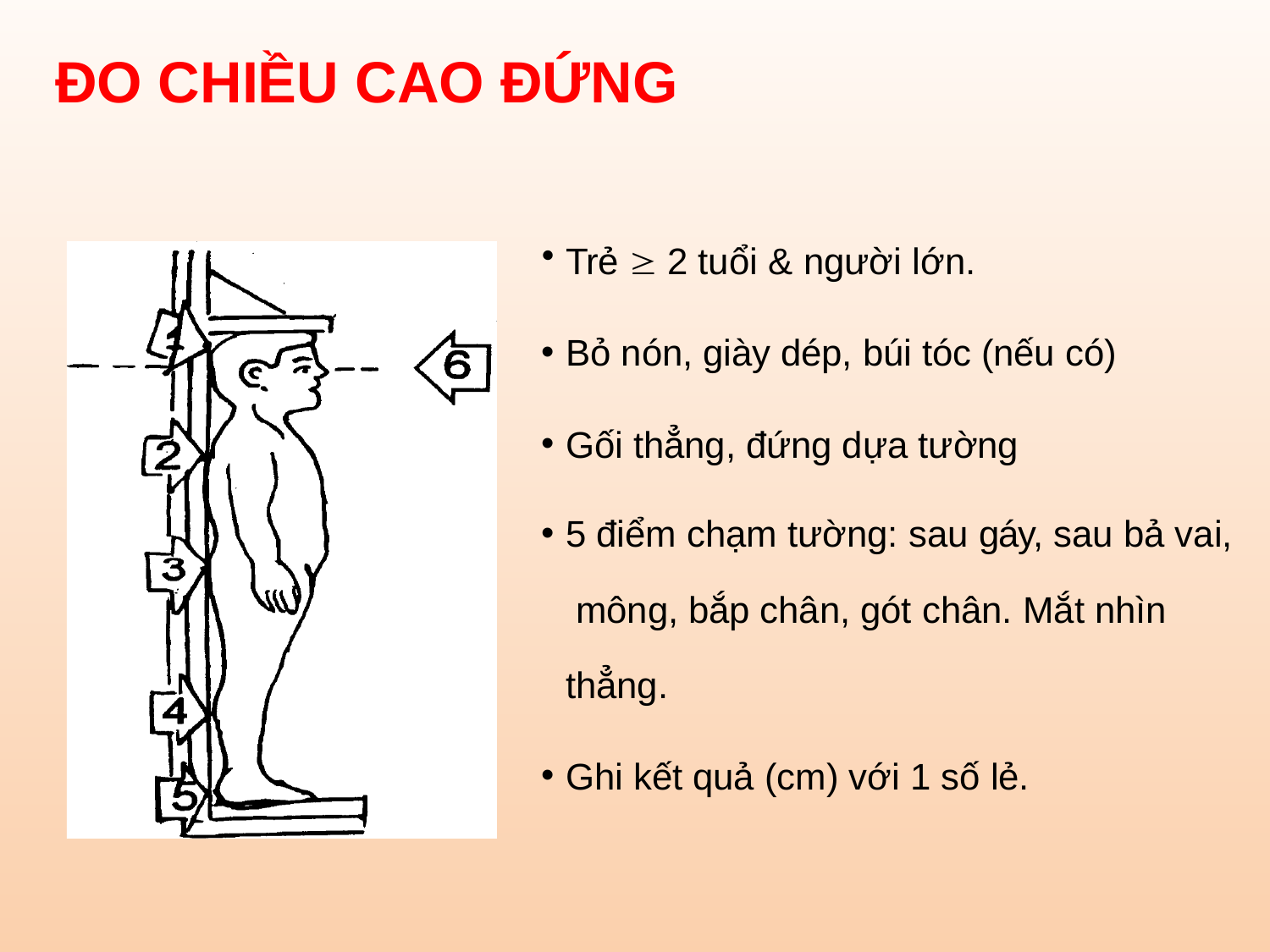

# ĐO CHIỀU CAO ĐỨNG
Trẻ ≥ 2 tuổi & người lớn.

Bỏ nón, giày dép, búi tóc (nếu có)

Gối thẳng, đứng dựa tường
5 điểm chạm tường: sau gáy, sau bả vai,  mông, bắp chân, gót chân. Mắt nhìn  thẳng.

Ghi kết quả (cm) với 1 số lẻ.